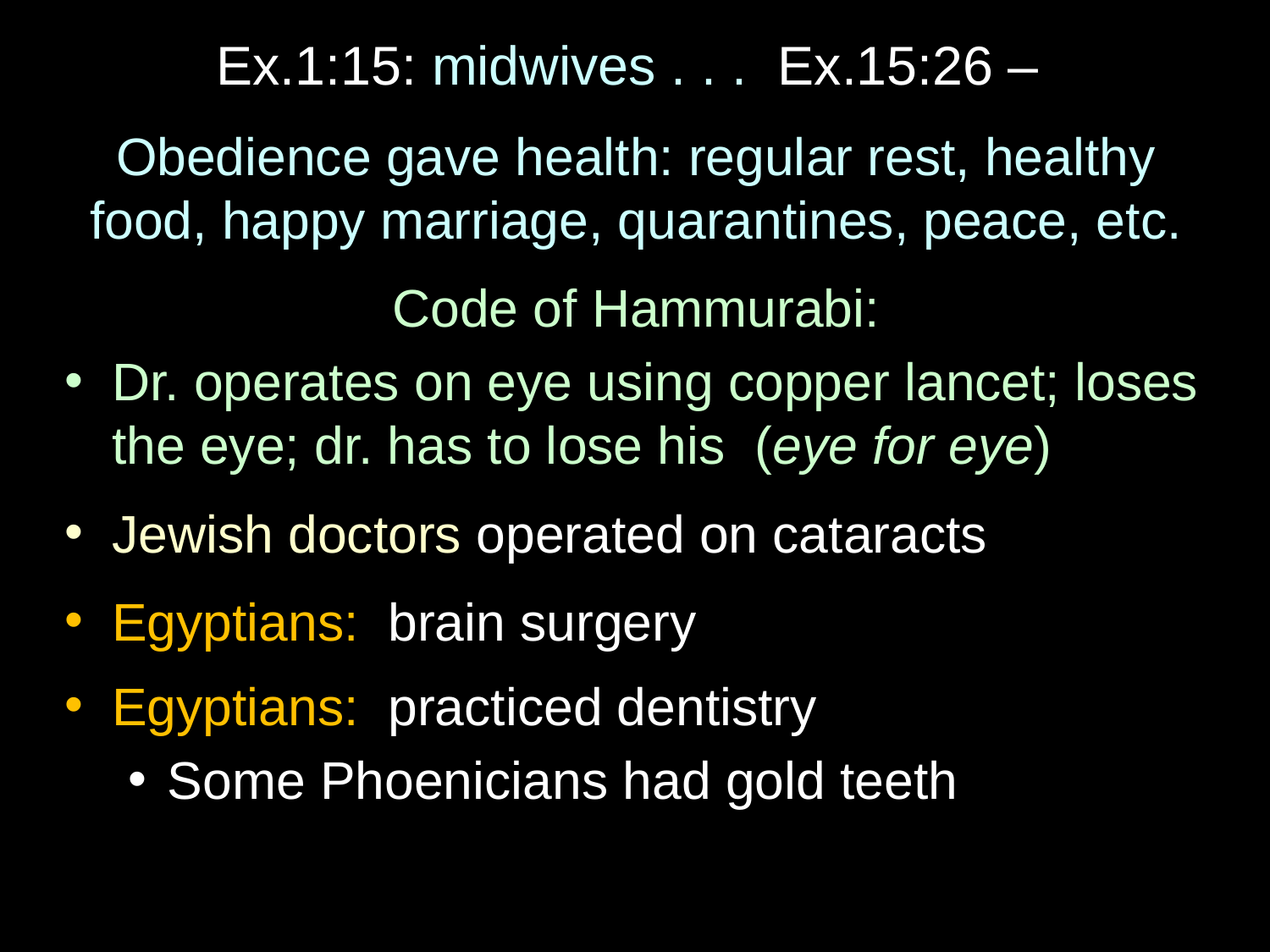

# Ex.1:15: midwives . . .  Ex.15:26 –
Obedience gave health: regular rest, healthy food, happy marriage, quarantines, peace, etc.
Code of Hammurabi:
Dr. operates on eye using copper lancet; loses the eye; dr. has to lose his  (eye for eye)
Jewish doctors operated on cataracts
Egyptians:  brain surgery
Egyptians:  practiced dentistry
Some Phoenicians had gold teeth